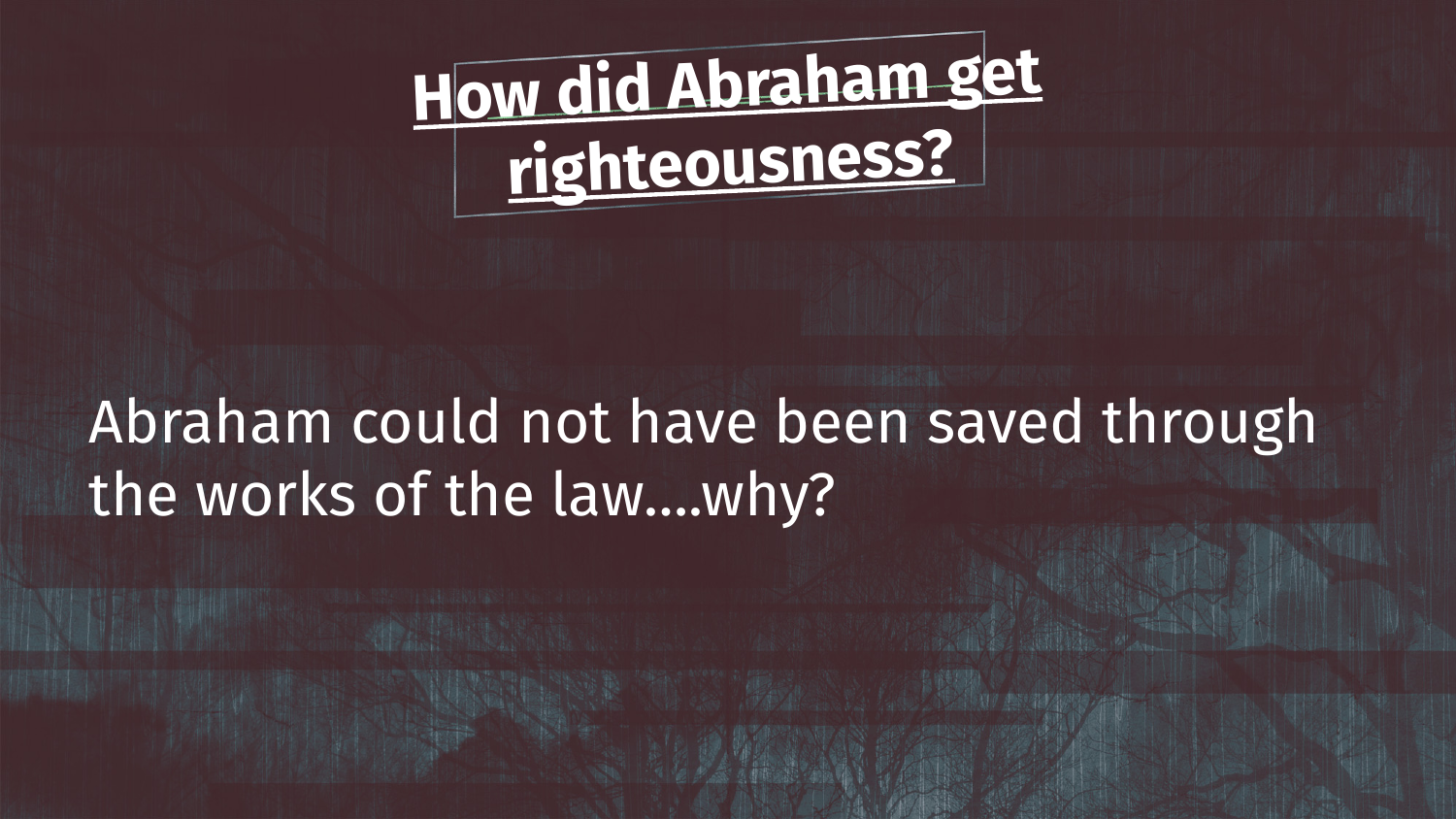

How did Abraham get righteousness?
Abraham could not have been saved through the works of the law….why?